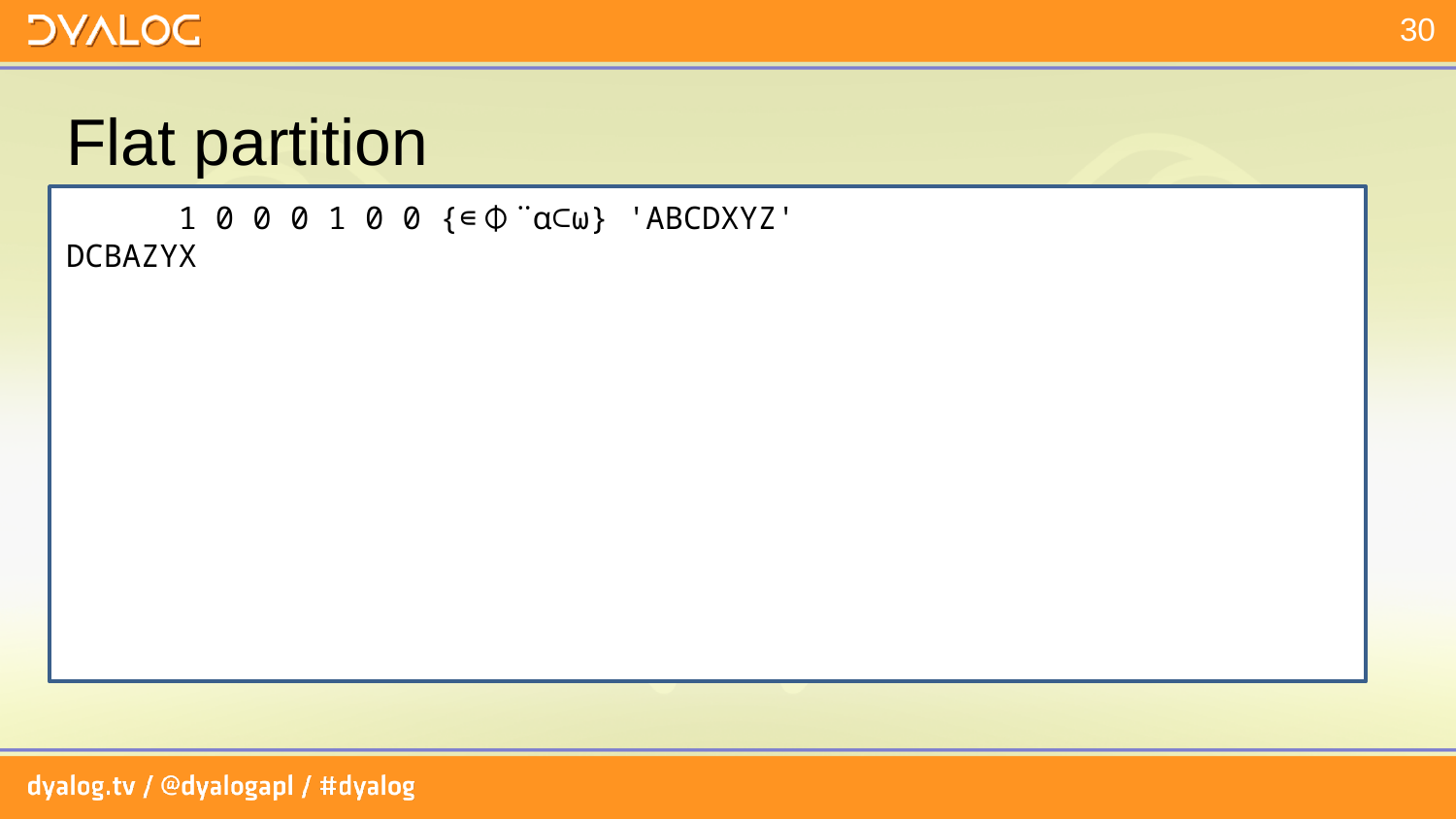

# Flat partition

      1 0 0 0 1 0 0 {∊⌽¨⍺⊂⍵} 'ABCDXYZ'
DCBAZYX